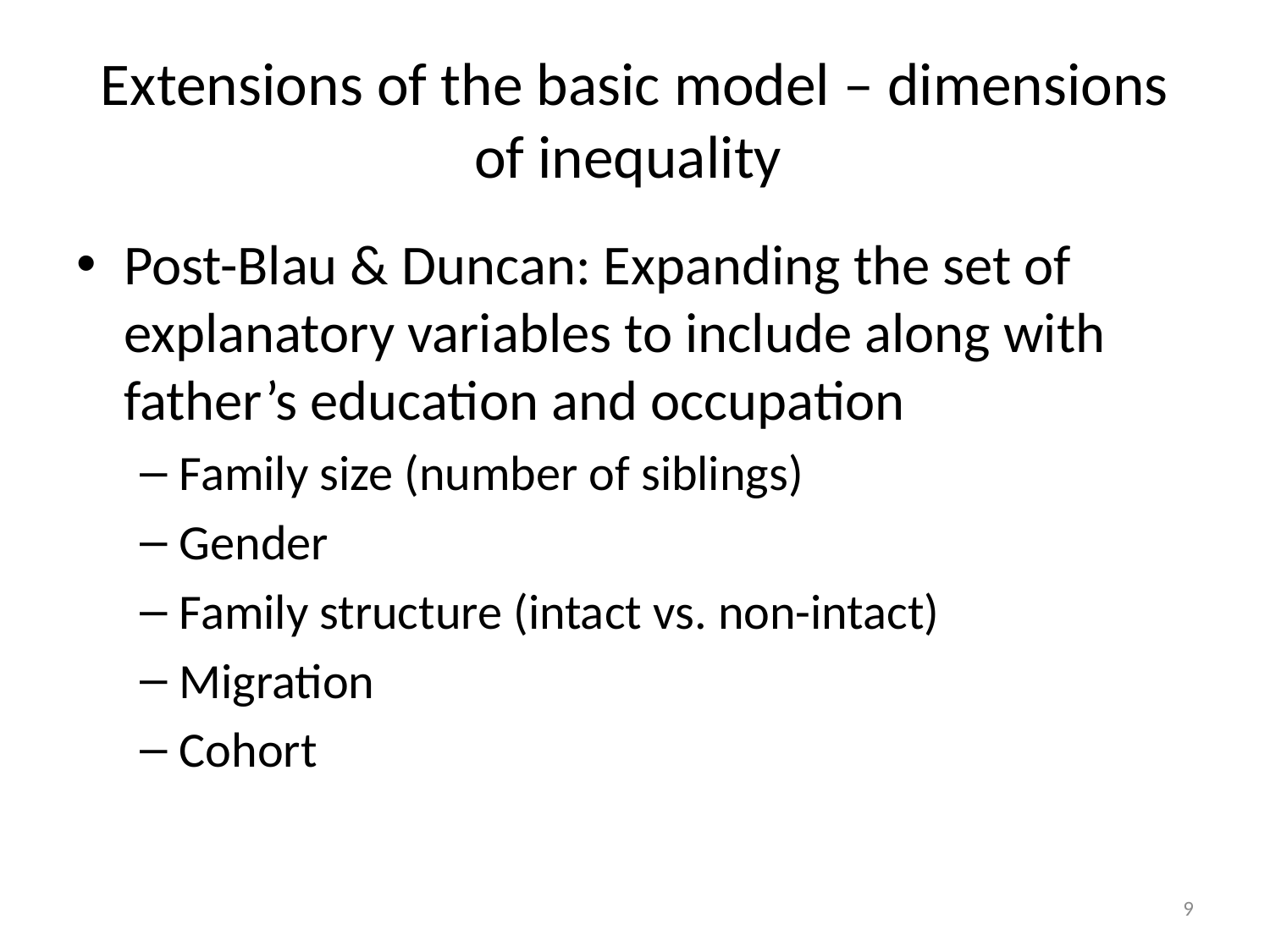

# Extensions of the basic model – dimensions of inequality
Post-Blau & Duncan: Expanding the set of explanatory variables to include along with father’s education and occupation
Family size (number of siblings)
Gender
Family structure (intact vs. non-intact)
Migration
Cohort
9